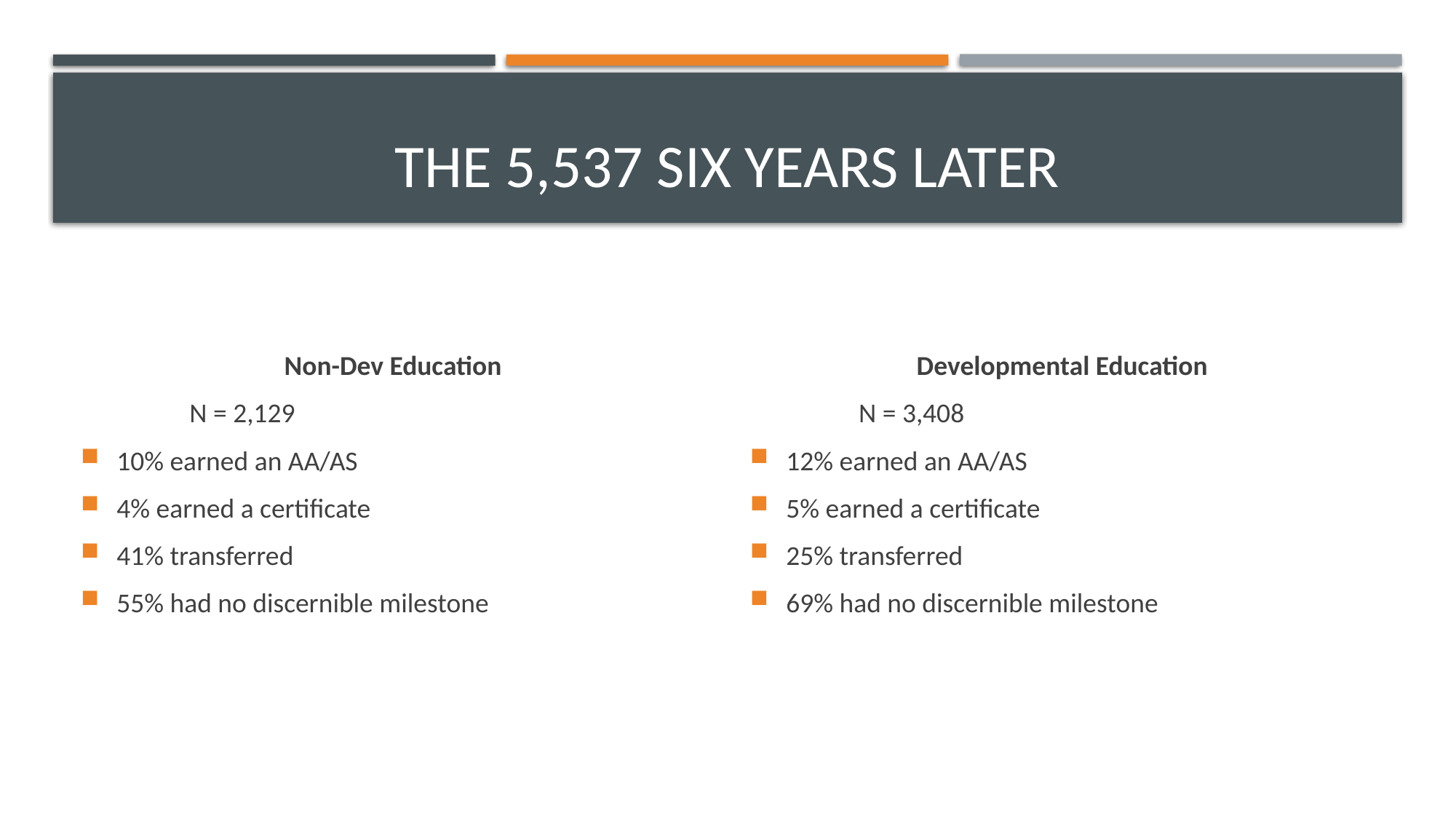

# The 5,537 Six Years Later
Non-Dev Education
	N = 2,129
10% earned an AA/AS
4% earned a certificate
41% transferred
55% had no discernible milestone
Developmental Education
	N = 3,408
12% earned an AA/AS
5% earned a certificate
25% transferred
69% had no discernible milestone